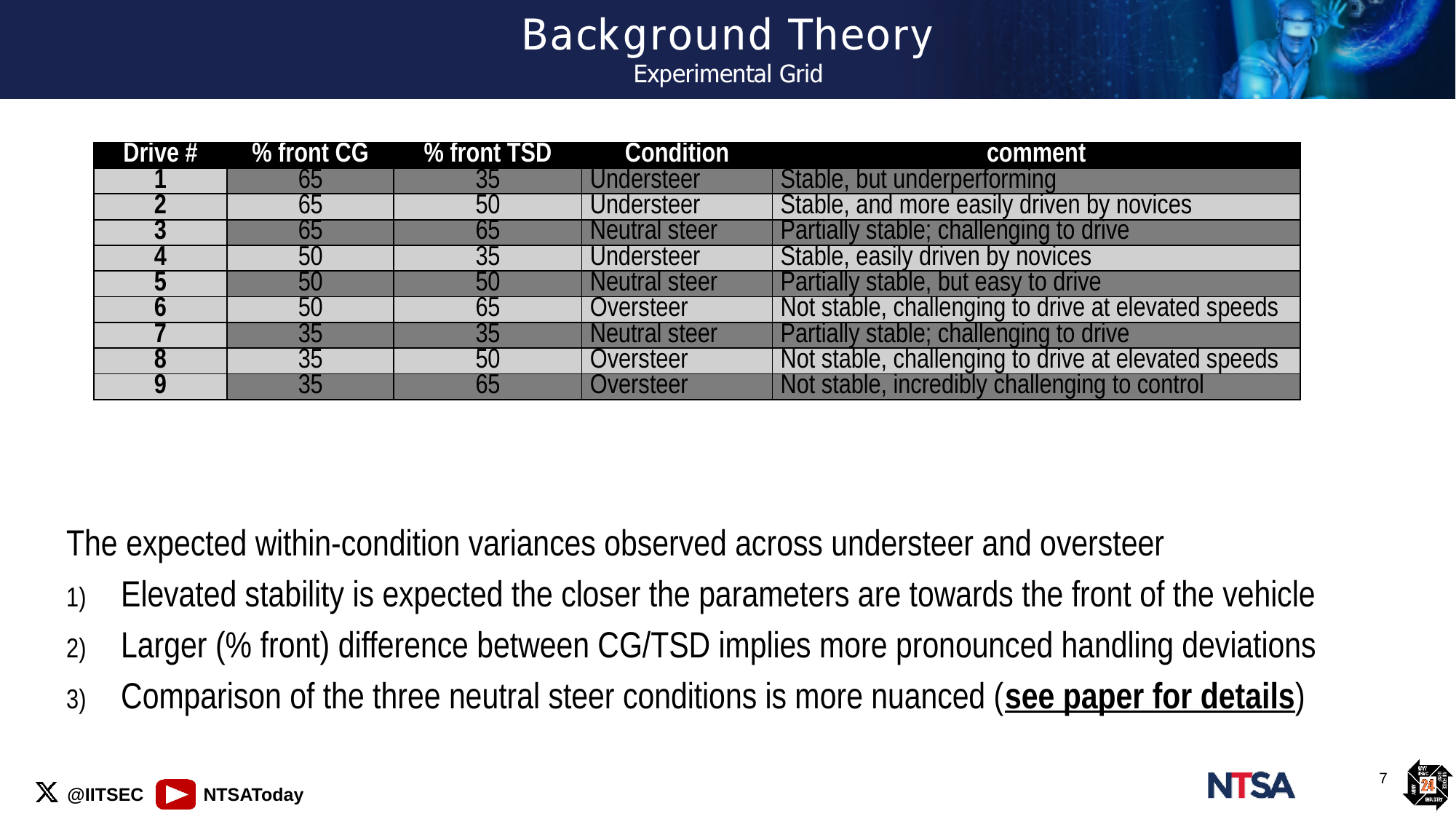

# Background Theory Experimental Grid
| Drive # | % front CG | % front TSD | Condition | comment |
| --- | --- | --- | --- | --- |
| 1 | 65 | 35 | Understeer | Stable, but underperforming |
| 2 | 65 | 50 | Understeer | Stable, and more easily driven by novices |
| 3 | 65 | 65 | Neutral steer | Partially stable; challenging to drive |
| 4 | 50 | 35 | Understeer | Stable, easily driven by novices |
| 5 | 50 | 50 | Neutral steer | Partially stable, but easy to drive |
| 6 | 50 | 65 | Oversteer | Not stable, challenging to drive at elevated speeds |
| 7 | 35 | 35 | Neutral steer | Partially stable; challenging to drive |
| 8 | 35 | 50 | Oversteer | Not stable, challenging to drive at elevated speeds |
| 9 | 35 | 65 | Oversteer | Not stable, incredibly challenging to control |

The expected within-condition variances observed across understeer and oversteer
Elevated stability is expected the closer the parameters are towards the front of the vehicle
Larger (% front) difference between CG/TSD implies more pronounced handling deviations
Comparison of the three neutral steer conditions is more nuanced (see paper for details)
7